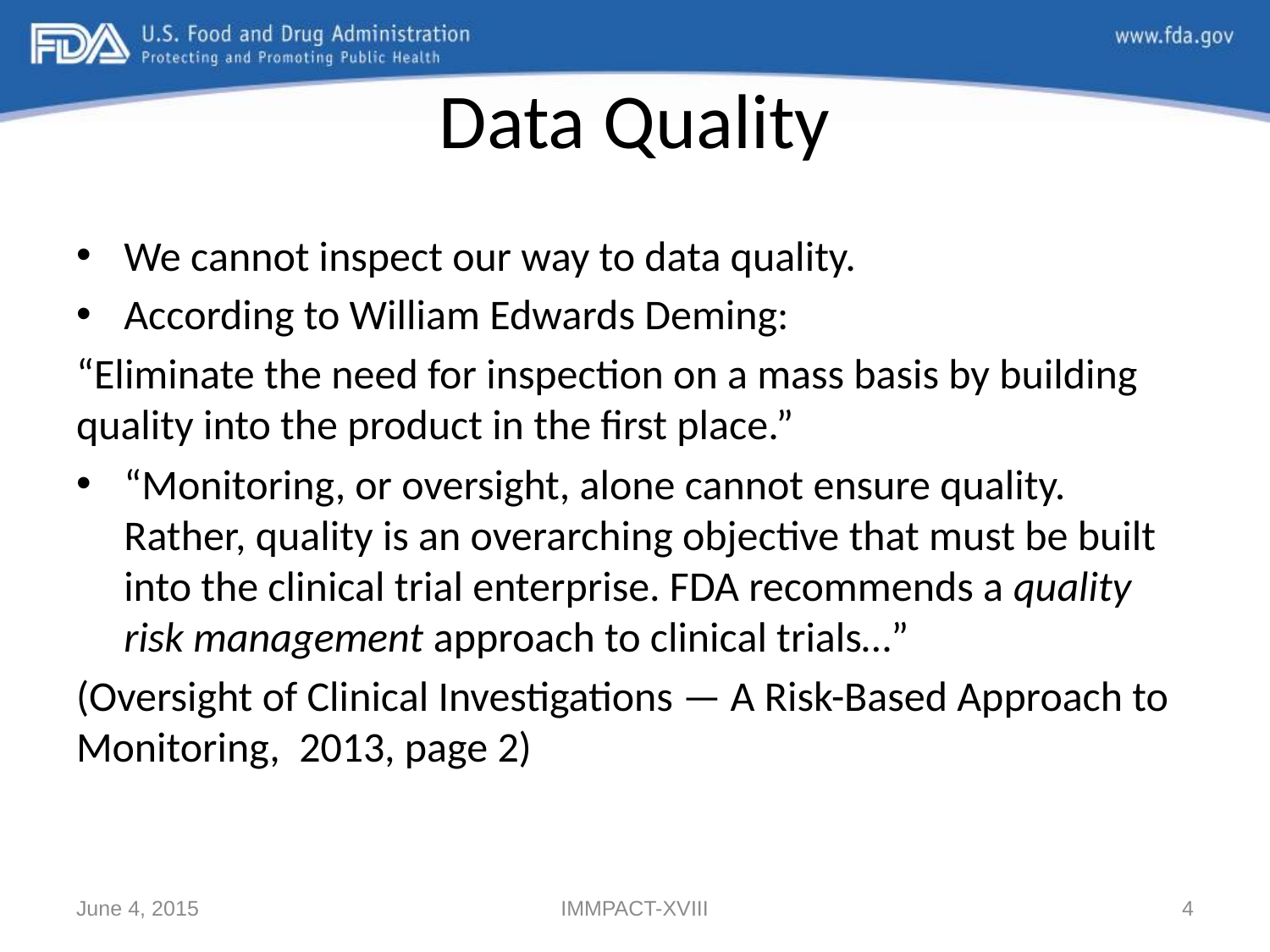

# Data Quality
We cannot inspect our way to data quality.
According to William Edwards Deming:
“Eliminate the need for inspection on a mass basis by building quality into the product in the first place.”
“Monitoring, or oversight, alone cannot ensure quality. Rather, quality is an overarching objective that must be built into the clinical trial enterprise. FDA recommends a quality risk management approach to clinical trials…”
(Oversight of Clinical Investigations — A Risk-Based Approach to Monitoring,  2013, page 2)
June 4, 2015
IMMPACT-XVIII
4